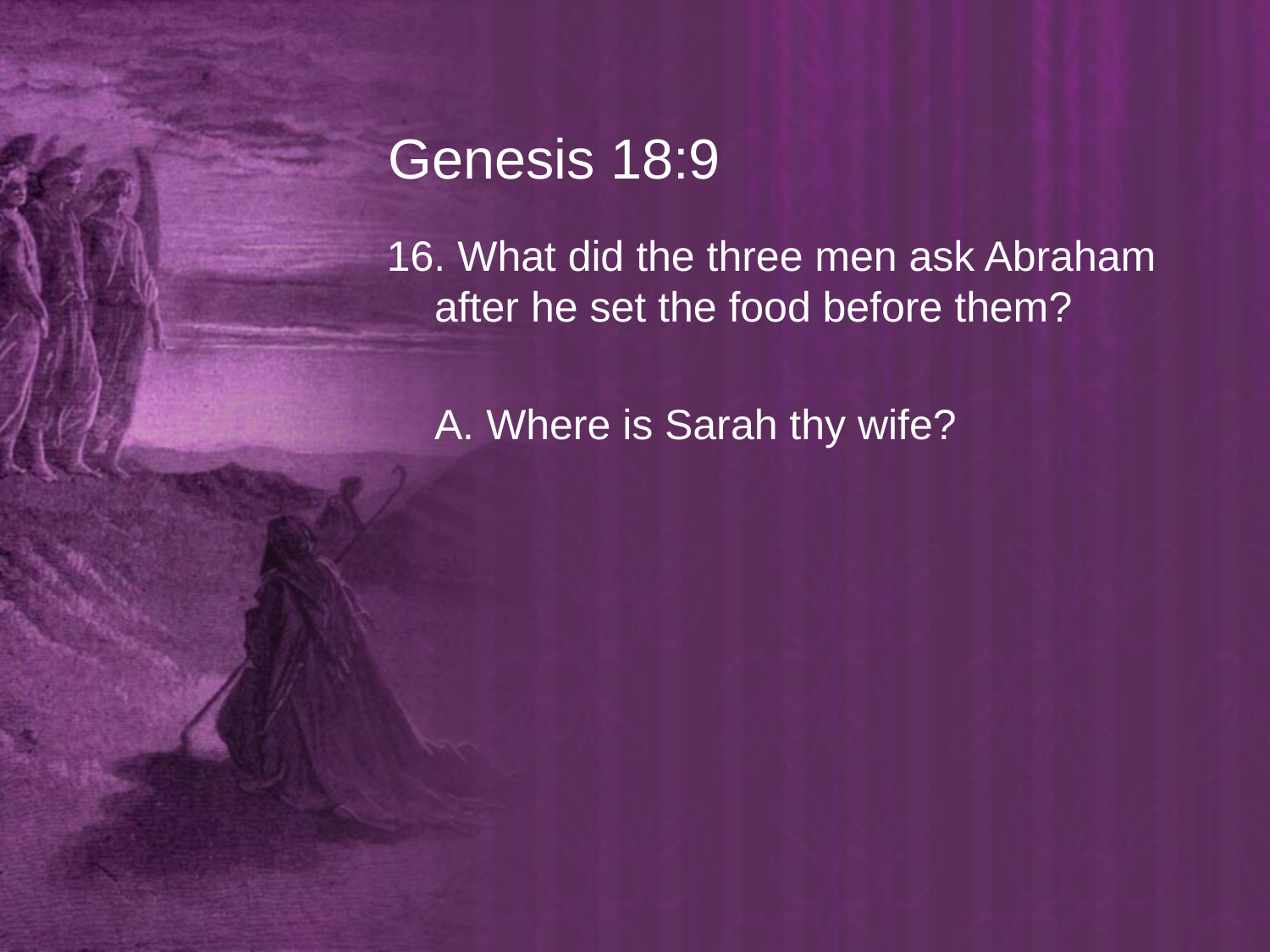

# Genesis 18:9
16. What did the three men ask Abraham after he set the food before them?

	A. Where is Sarah thy wife?